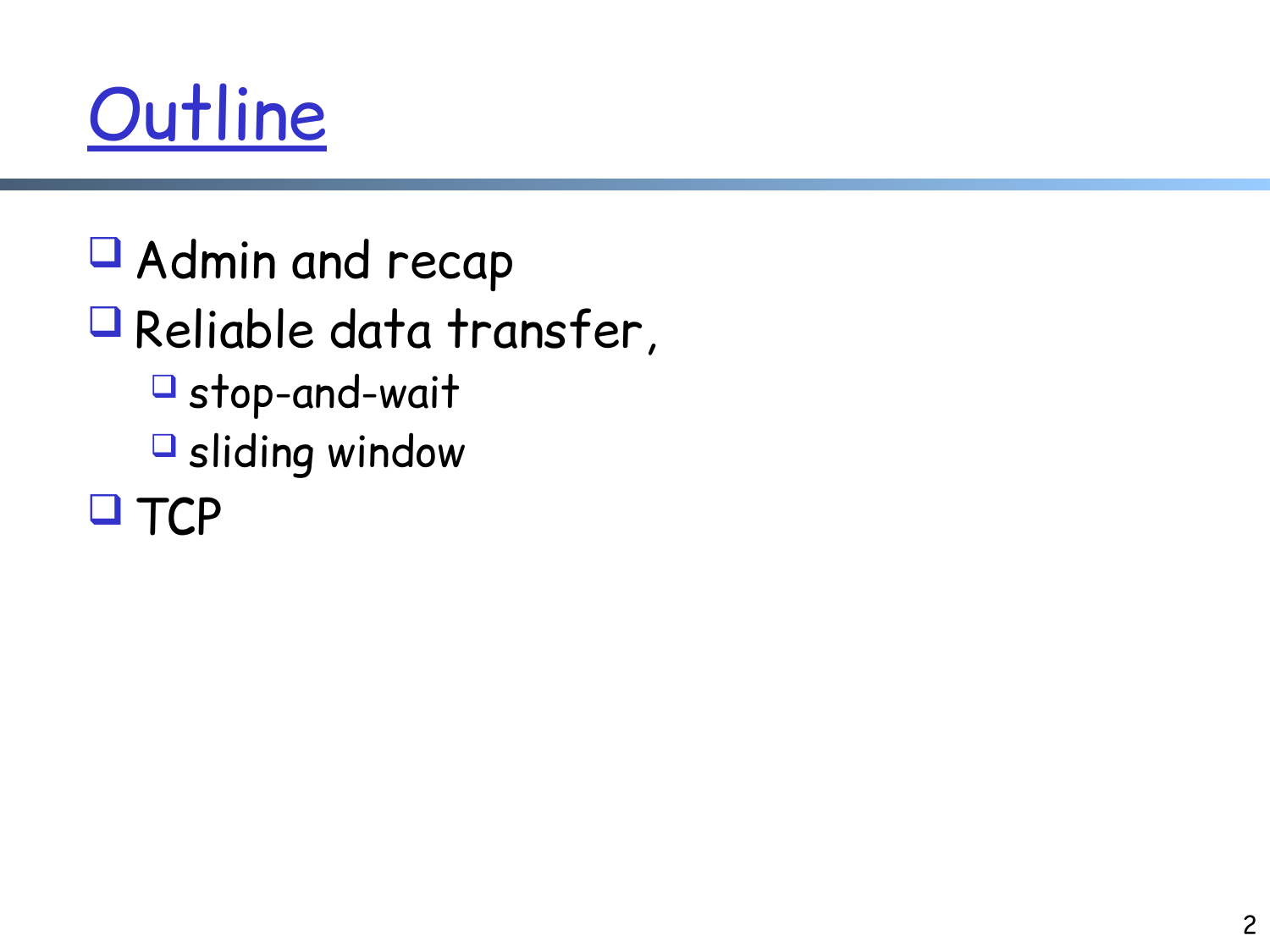

# Outline
Admin and recap
Reliable data transfer,
stop-and-wait
sliding window
TCP
2